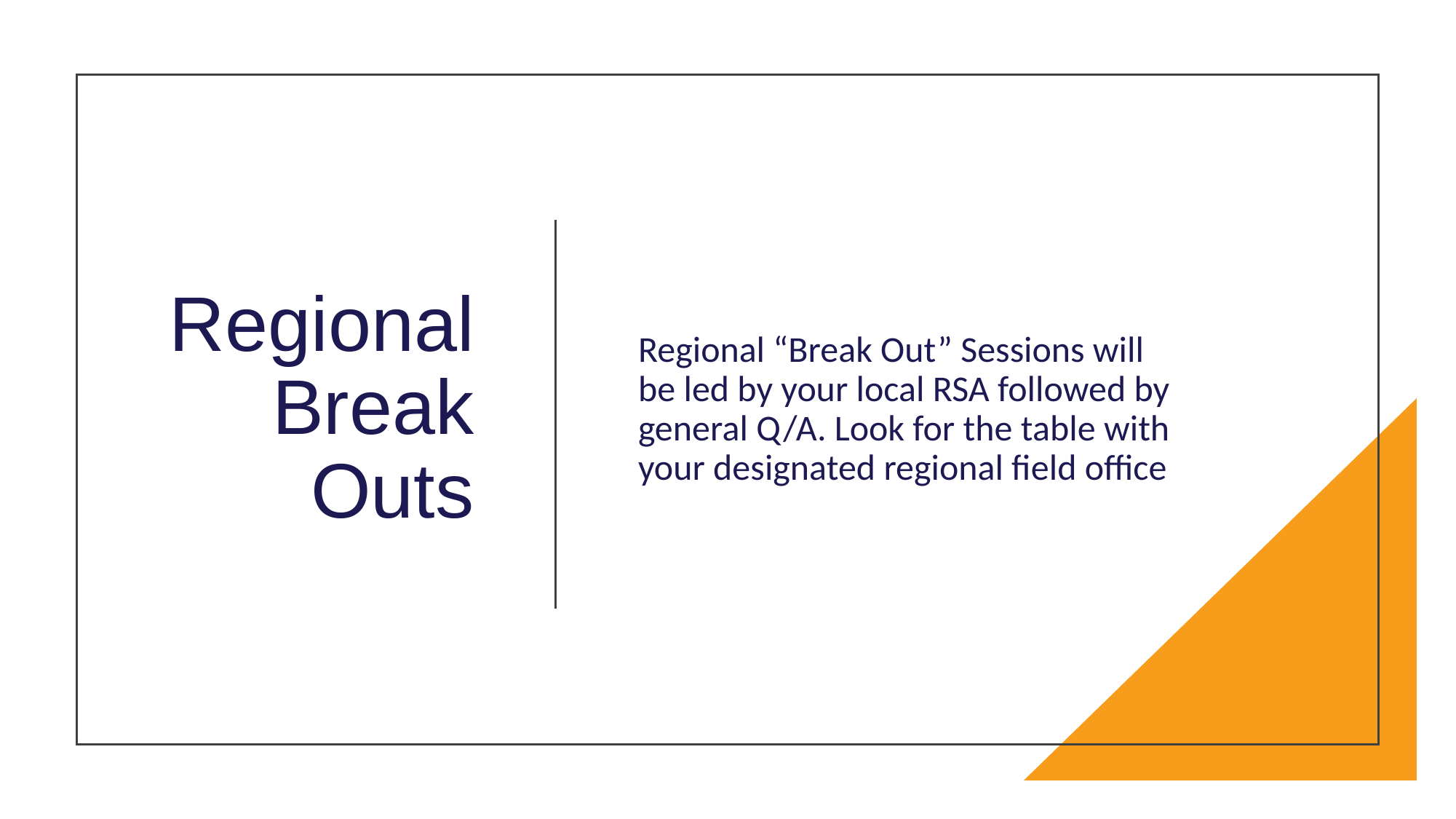

# Regional Break Outs
Regional “Break Out” Sessions will be led by your local RSA followed by general Q/A. Look for the table with your designated regional field office